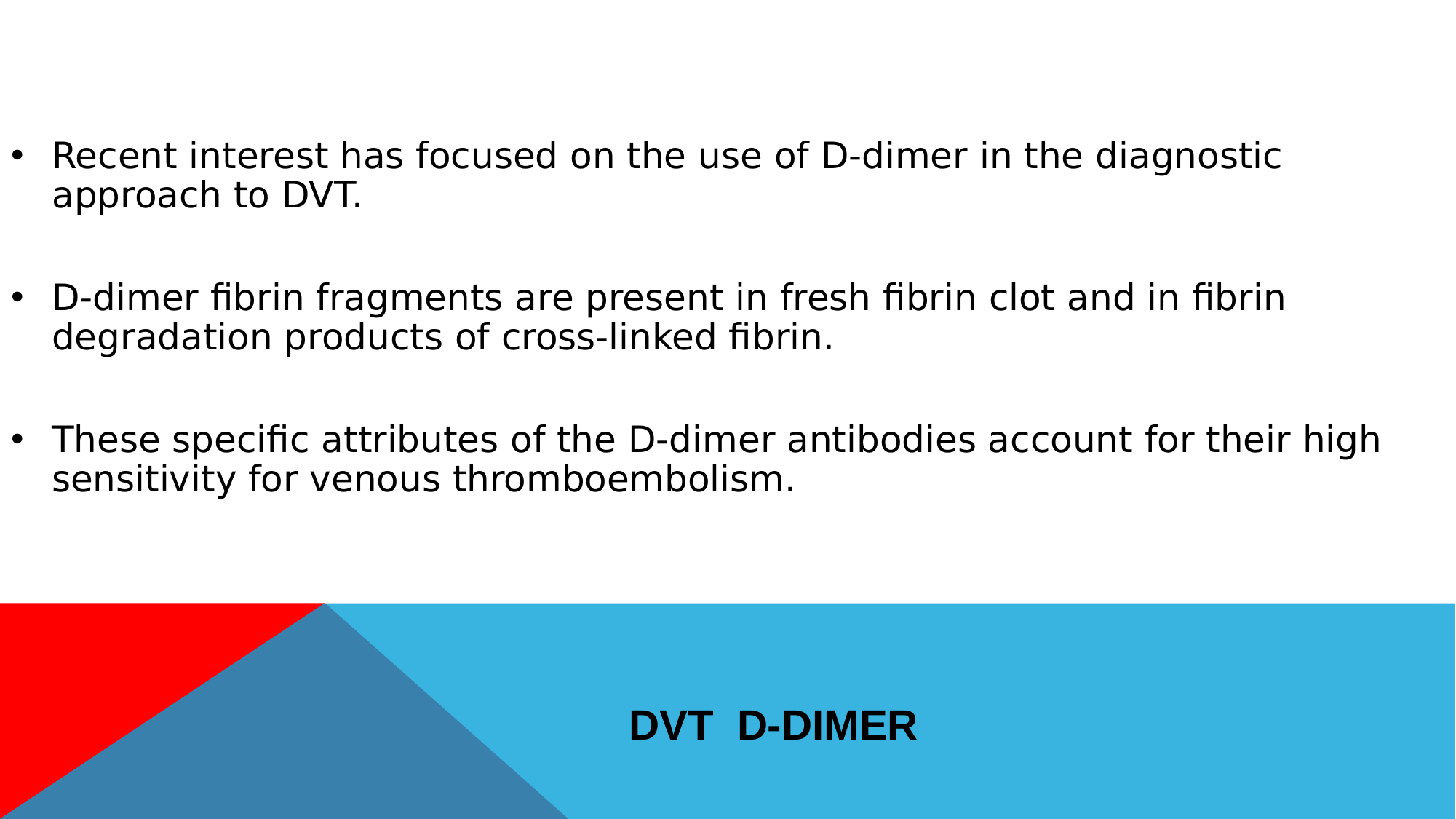

Recent interest has focused on the use of D-dimer in the diagnostic approach to DVT.

D-dimer fibrin fragments are present in fresh fibrin clot and in fibrin degradation products of cross-linked fibrin.

These specific attributes of the D-dimer antibodies account for their high sensitivity for venous thromboembolism.
# DVT  D-dimer